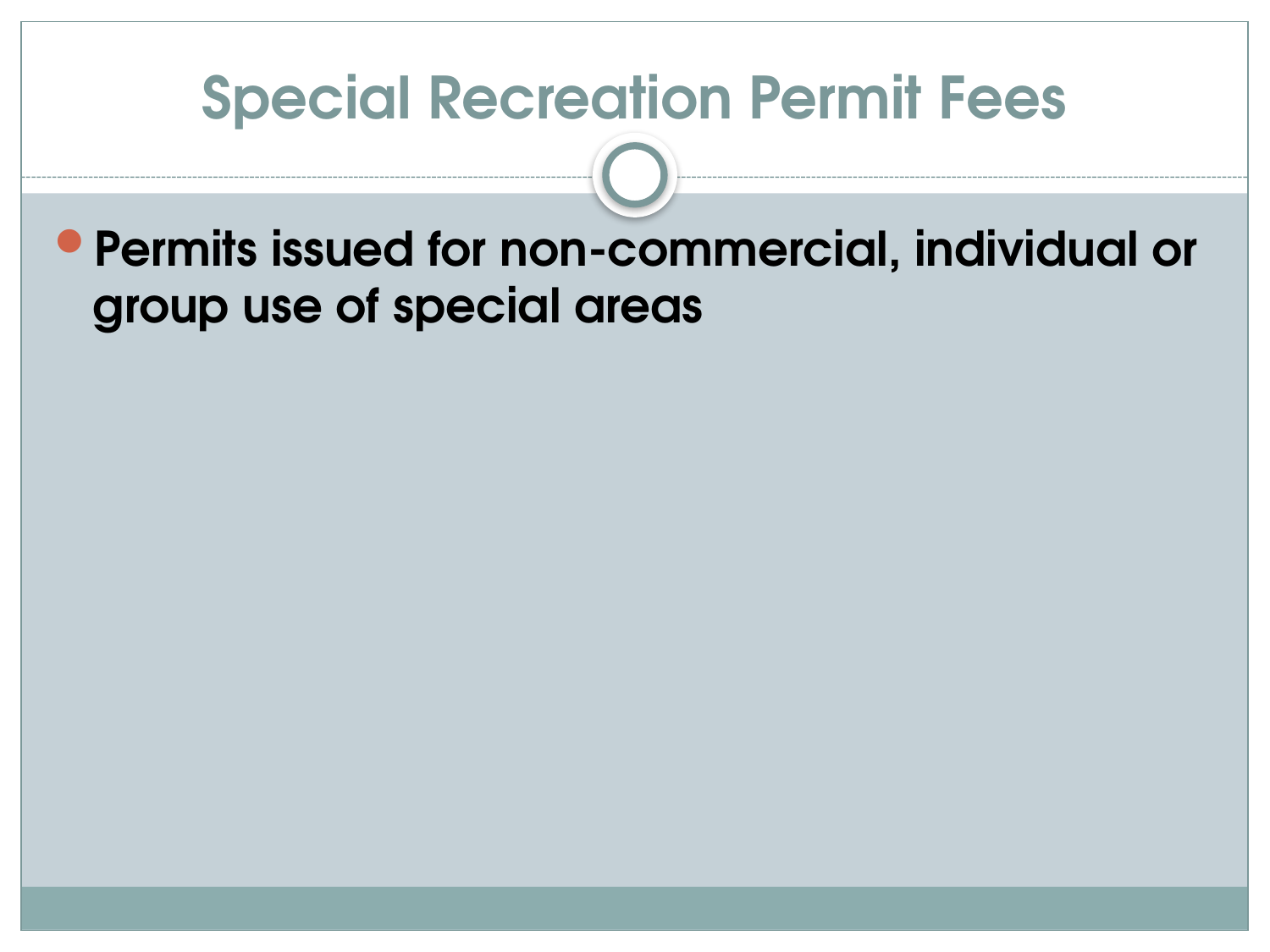

# Special Recreation Permit Fees
Permits issued for non-commercial, individual or group use of special areas